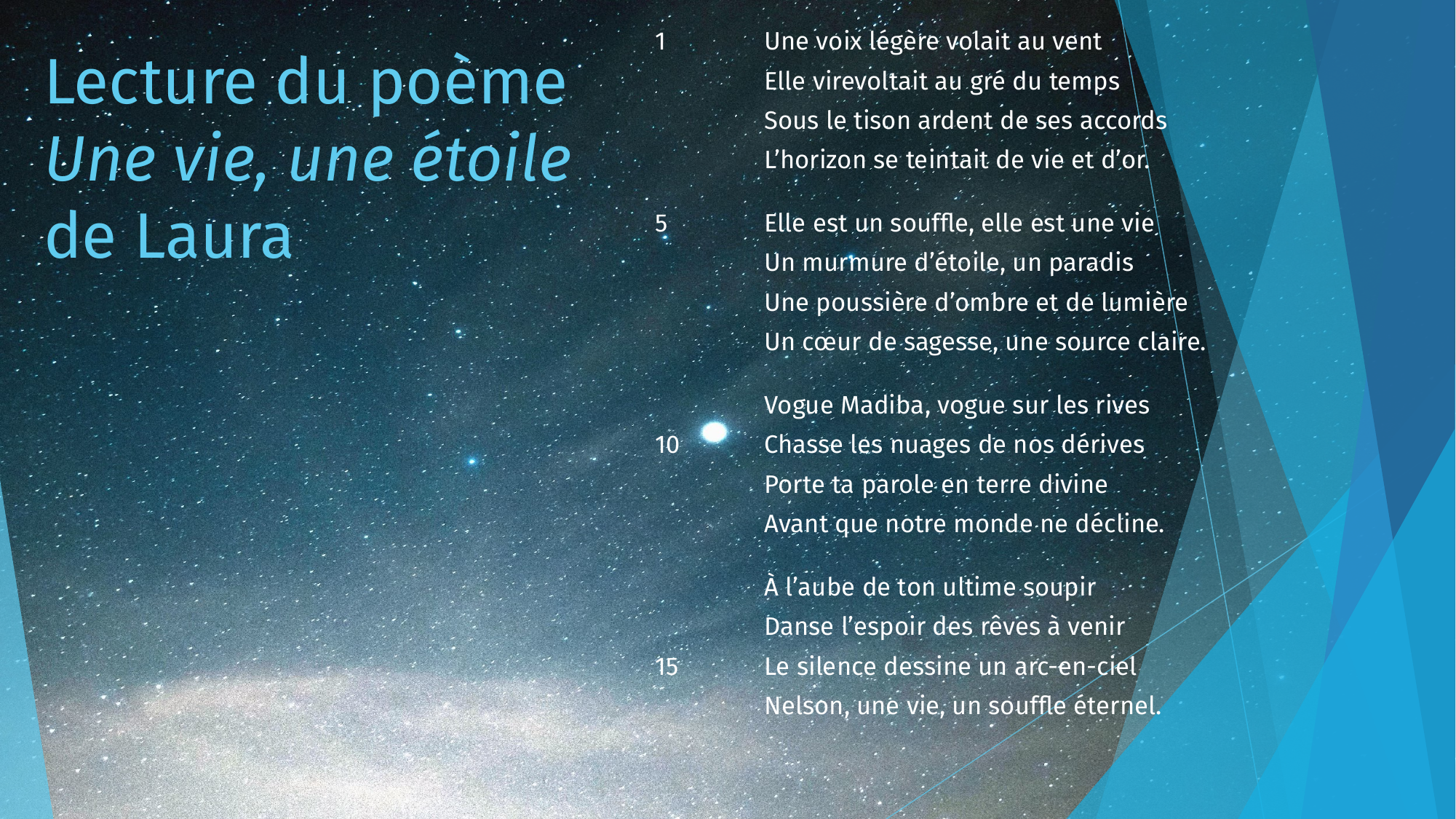

1 	Une voix légère volait au vent
	Elle virevoltait au gré du temps
	Sous le tison ardent de ses accords
	L’horizon se teintait de vie et d’or.
5 	Elle est un souffle, elle est une vie
	Un murmure d’étoile, un paradis
	Une poussière d’ombre et de lumière
	Un cœur de sagesse, une source claire.
	Vogue Madiba, vogue sur les rives
10 	Chasse les nuages de nos dérives
	Porte ta parole en terre divine
	Avant que notre monde ne décline.
	À l’aube de ton ultime soupir
	Danse l’espoir des rêves à venir
15 	Le silence dessine un arc-en-ciel
	Nelson, une vie, un souffle éternel.
# Lecture du poème Une vie, une étoile de Laura